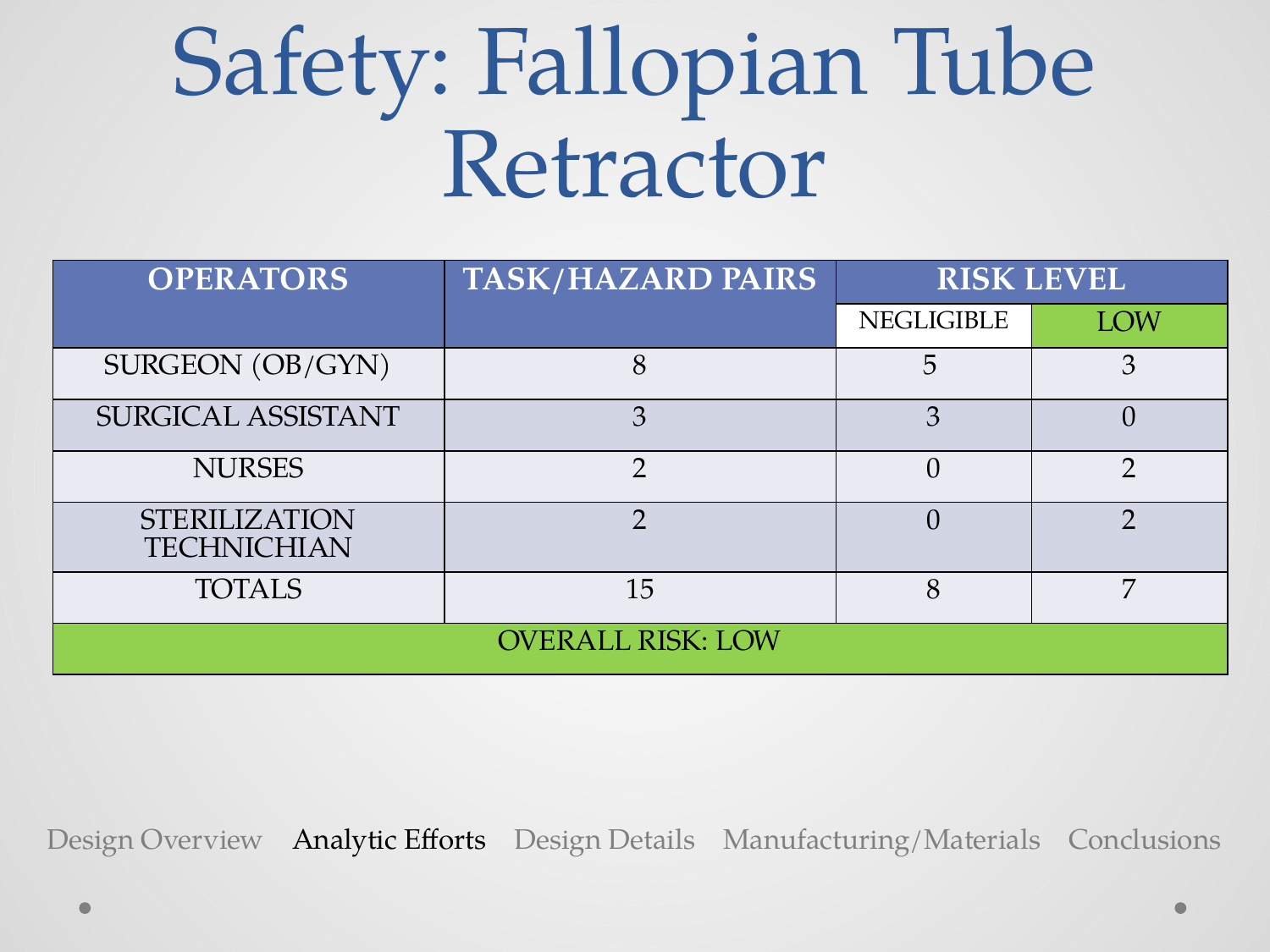

# Safety: Fallopian Tube Retractor
| OPERATORS | TASK/HAZARD PAIRS | RISK LEVEL |  |
| --- | --- | --- | --- |
|  |  | NEGLIGIBLE | LOW |
| SURGEON (OB/GYN) | 8 | 5 | 3 |
| SURGICAL ASSISTANT | 3 | 3 | 0 |
| NURSES | 2 | 0 | 2 |
| STERILIZATION TECHNICHIAN | 2 | 0 | 2 |
| TOTALS | 15 | 8 | 7 |
| OVERALL RISK: LOW |  |  |  |
Design Overview    Analytic Efforts    Design Details    Manufacturing/Materials    Conclusions